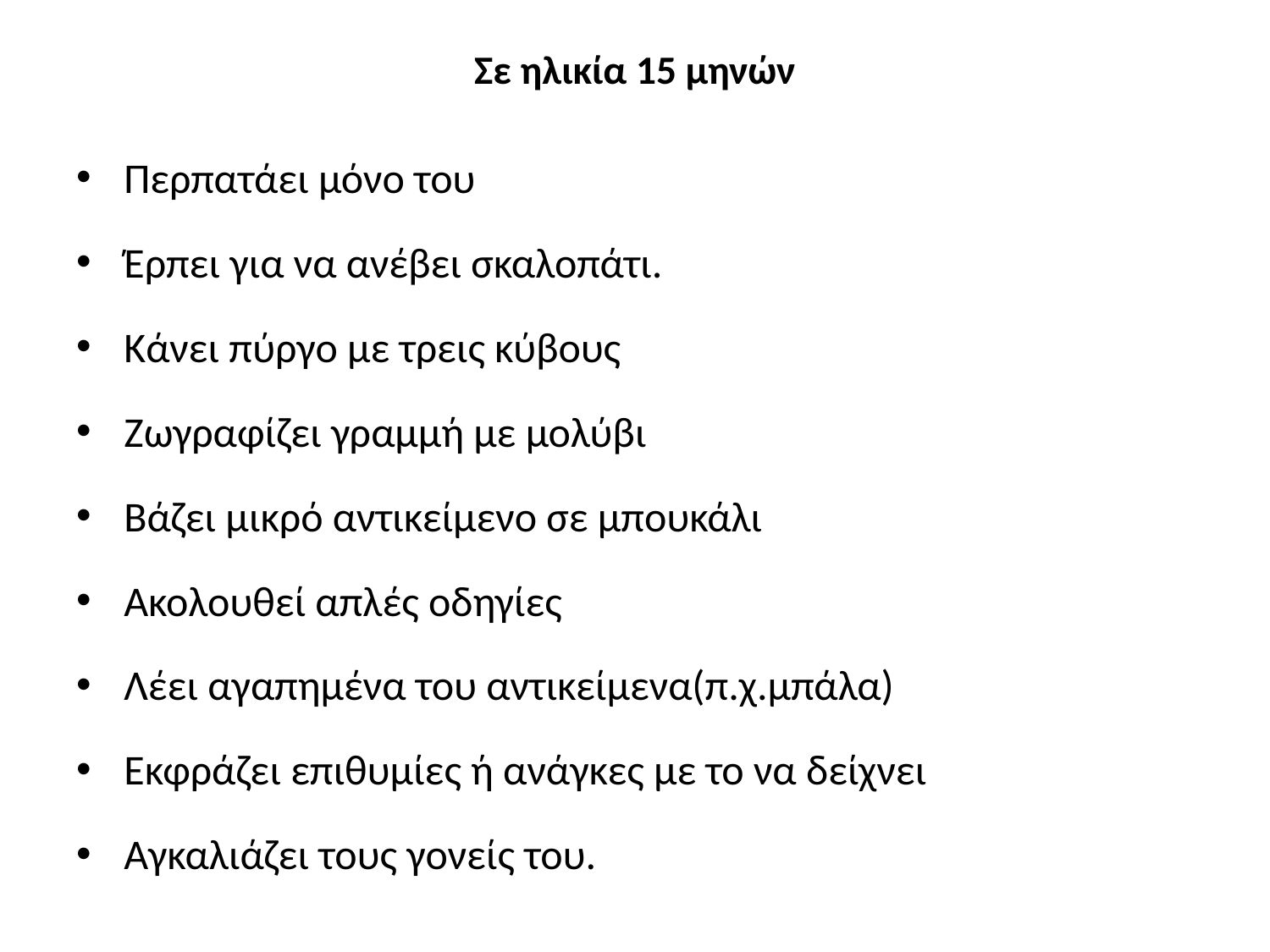

# Σε ηλικία 15 μηνών
Περπατάει μόνο του
Έρπει για να ανέβει σκαλοπάτι.
Κάνει πύργο με τρεις κύβους
Ζωγραφίζει γραμμή με μολύβι
Βάζει μικρό αντικείμενο σε μπουκάλι
Ακολουθεί απλές οδηγίες
Λέει αγαπημένα του αντικείμενα(π.χ.μπάλα)
Εκφράζει επιθυμίες ή ανάγκες με το να δείχνει
Αγκαλιάζει τους γονείς του.